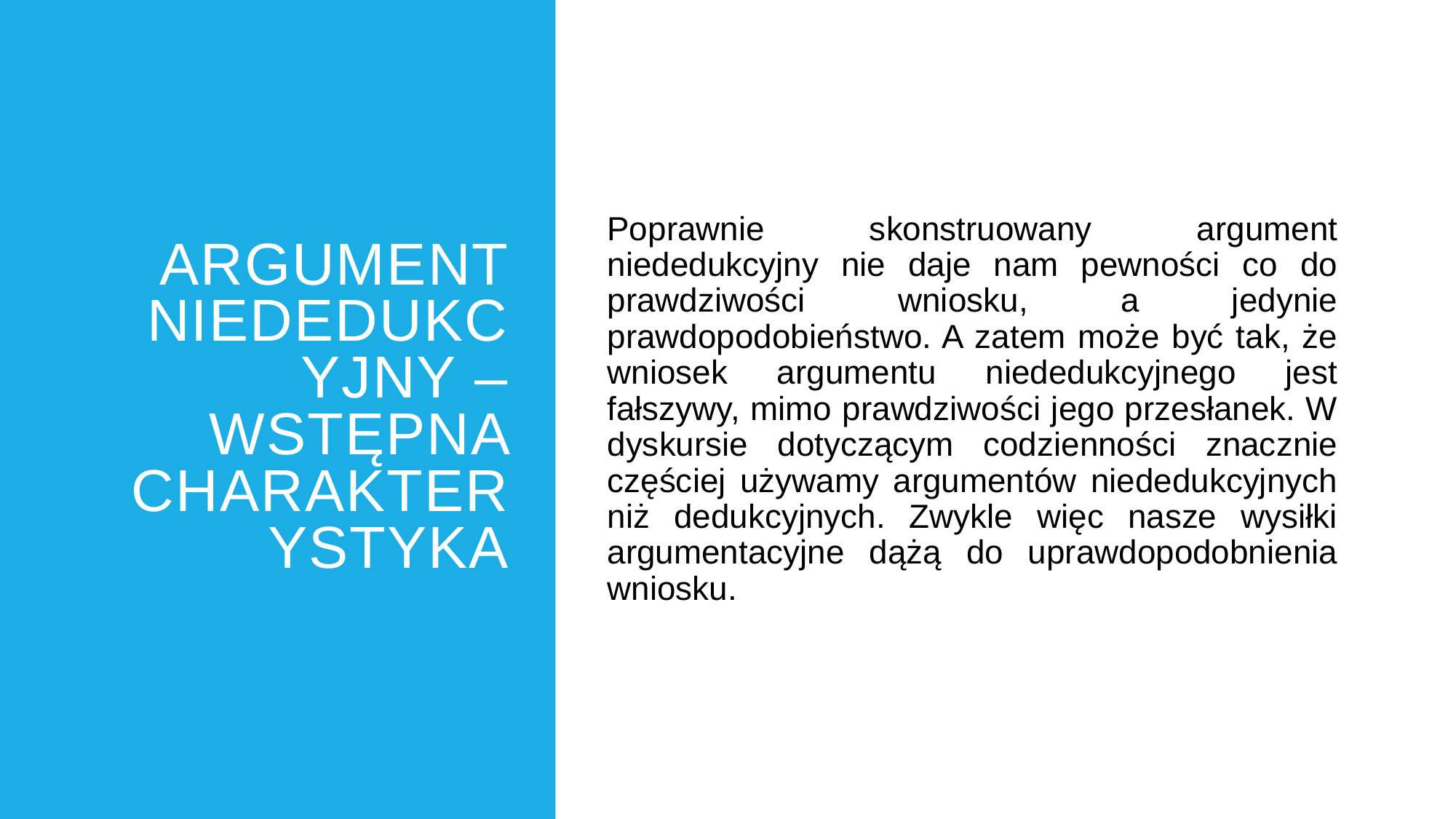

# Argument niededukcyjny – wstępna charakterystyka
Poprawnie skonstruowany argument niededukcyjny nie daje nam pewności co do prawdziwości wniosku, a jedynie prawdopodobieństwo. A zatem może być tak, że wniosek argumentu niededukcyjnego jest fałszywy, mimo prawdziwości jego przesłanek. W dyskursie dotyczącym codzienności znacznie częściej używamy argumentów niededukcyjnych niż dedukcyjnych. Zwykle więc nasze wysiłki argumentacyjne dążą do uprawdopodobnienia wniosku.